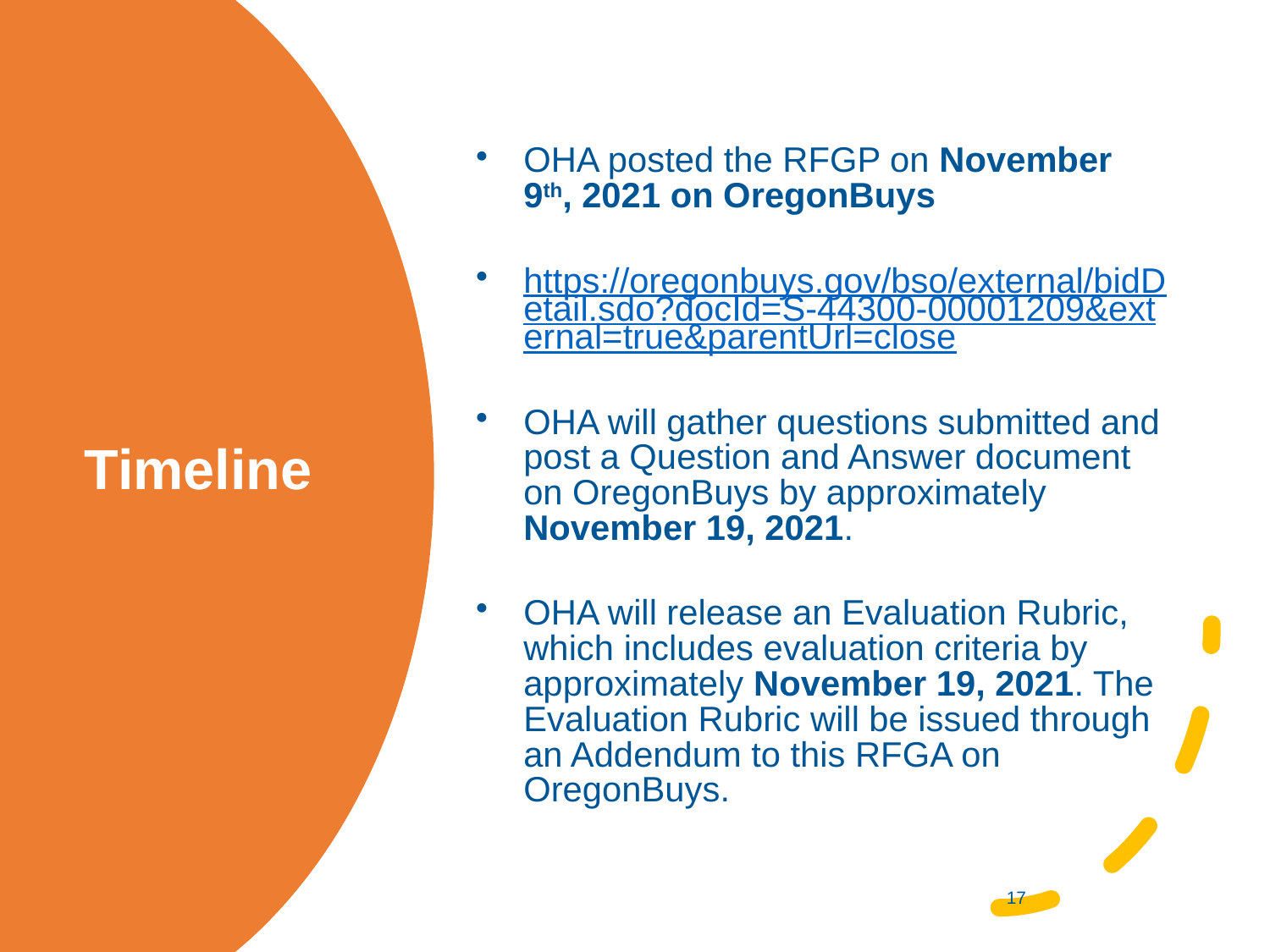

OHA posted the RFGP on November 9th, 2021 on OregonBuys

https://oregonbuys.gov/bso/external/bidDetail.sdo?docId=S-44300-00001209&external=true&parentUrl=close

OHA will gather questions submitted and post a Question and Answer document on OregonBuys by approximately November 19, 2021.

OHA will release an Evaluation Rubric, which includes evaluation criteria by approximately November 19, 2021. The Evaluation Rubric will be issued through an Addendum to this RFGA on OregonBuys.

# Timeline

17